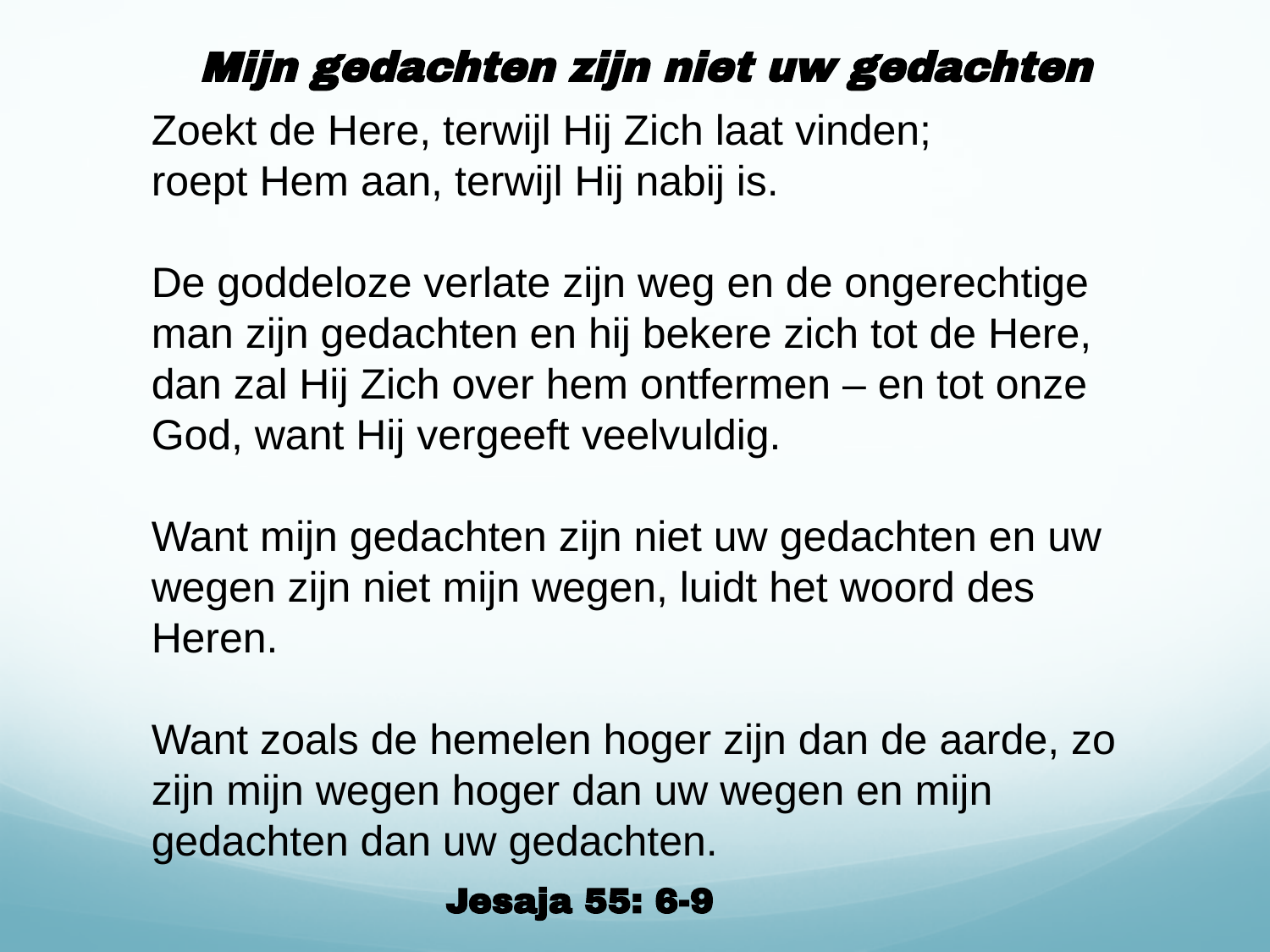

Mijn gedachten zijn niet uw gedachten
Zoekt de Here, terwijl Hij Zich laat vinden;
roept Hem aan, terwijl Hij nabij is.

De goddeloze verlate zijn weg en de ongerechtige man zijn gedachten en hij bekere zich tot de Here, dan zal Hij Zich over hem ontfermen – en tot onze God, want Hij vergeeft veelvuldig.

Want mijn gedachten zijn niet uw gedachten en uw wegen zijn niet mijn wegen, luidt het woord des Heren.

Want zoals de hemelen hoger zijn dan de aarde, zo zijn mijn wegen hoger dan uw wegen en mijn gedachten dan uw gedachten.
Jesaja 55: 6-9